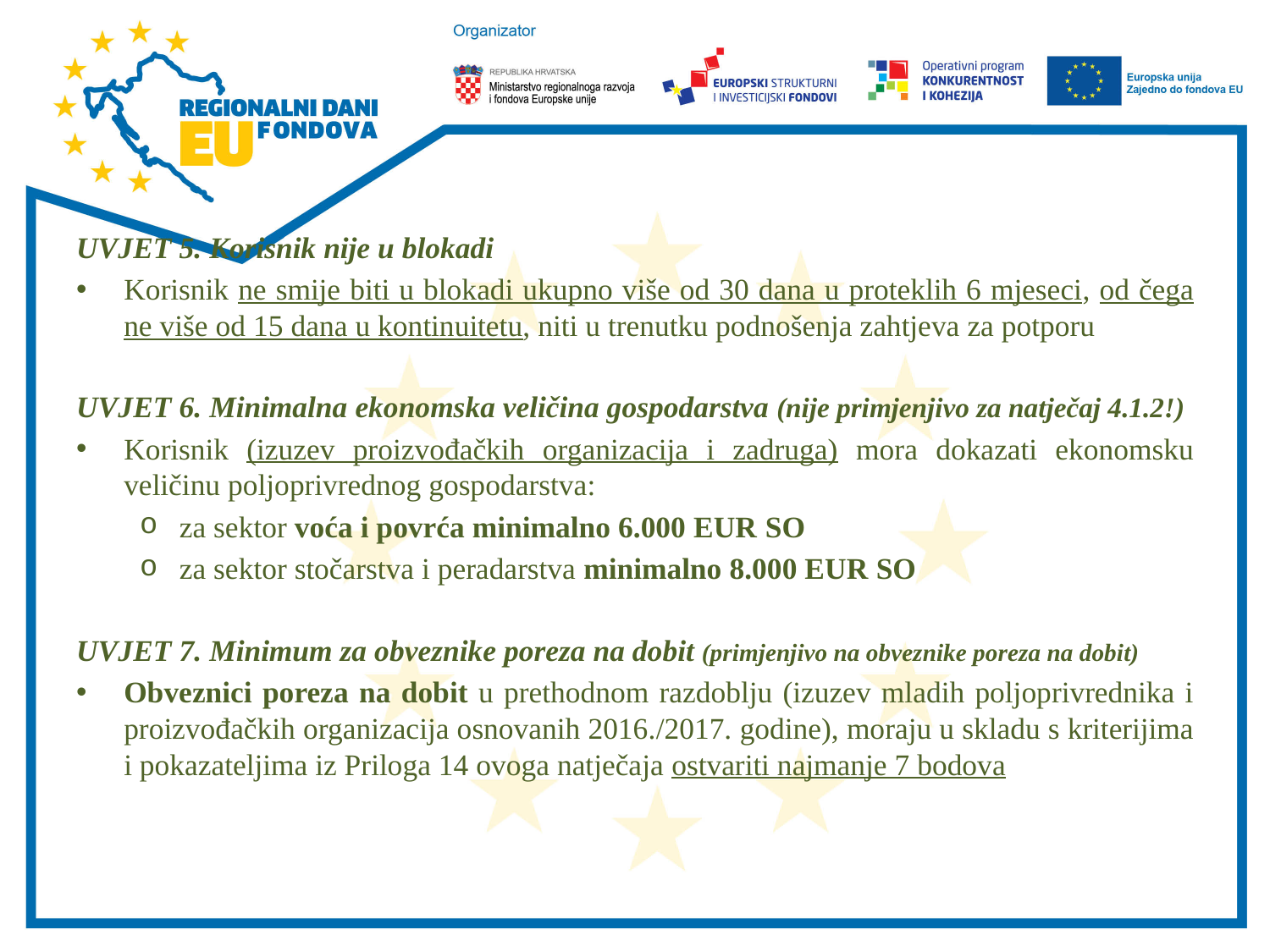

#
UVJET 5. Korisnik nije u blokadi
Korisnik ne smije biti u blokadi ukupno više od 30 dana u proteklih 6 mjeseci, od čega ne više od 15 dana u kontinuitetu, niti u trenutku podnošenja zahtjeva za potporu

UVJET 6. Minimalna ekonomska veličina gospodarstva (nije primjenjivo za natječaj 4.1.2!)
Korisnik (izuzev proizvođačkih organizacija i zadruga) mora dokazati ekonomsku veličinu poljoprivrednog gospodarstva:
za sektor voća i povrća minimalno 6.000 EUR SO
za sektor stočarstva i peradarstva minimalno 8.000 EUR SO

UVJET 7. Minimum za obveznike poreza na dobit (primjenjivo na obveznike poreza na dobit)
Obveznici poreza na dobit u prethodnom razdoblju (izuzev mladih poljoprivrednika i proizvođačkih organizacija osnovanih 2016./2017. godine), moraju u skladu s kriterijima i pokazateljima iz Priloga 14 ovoga natječaja ostvariti najmanje 7 bodova